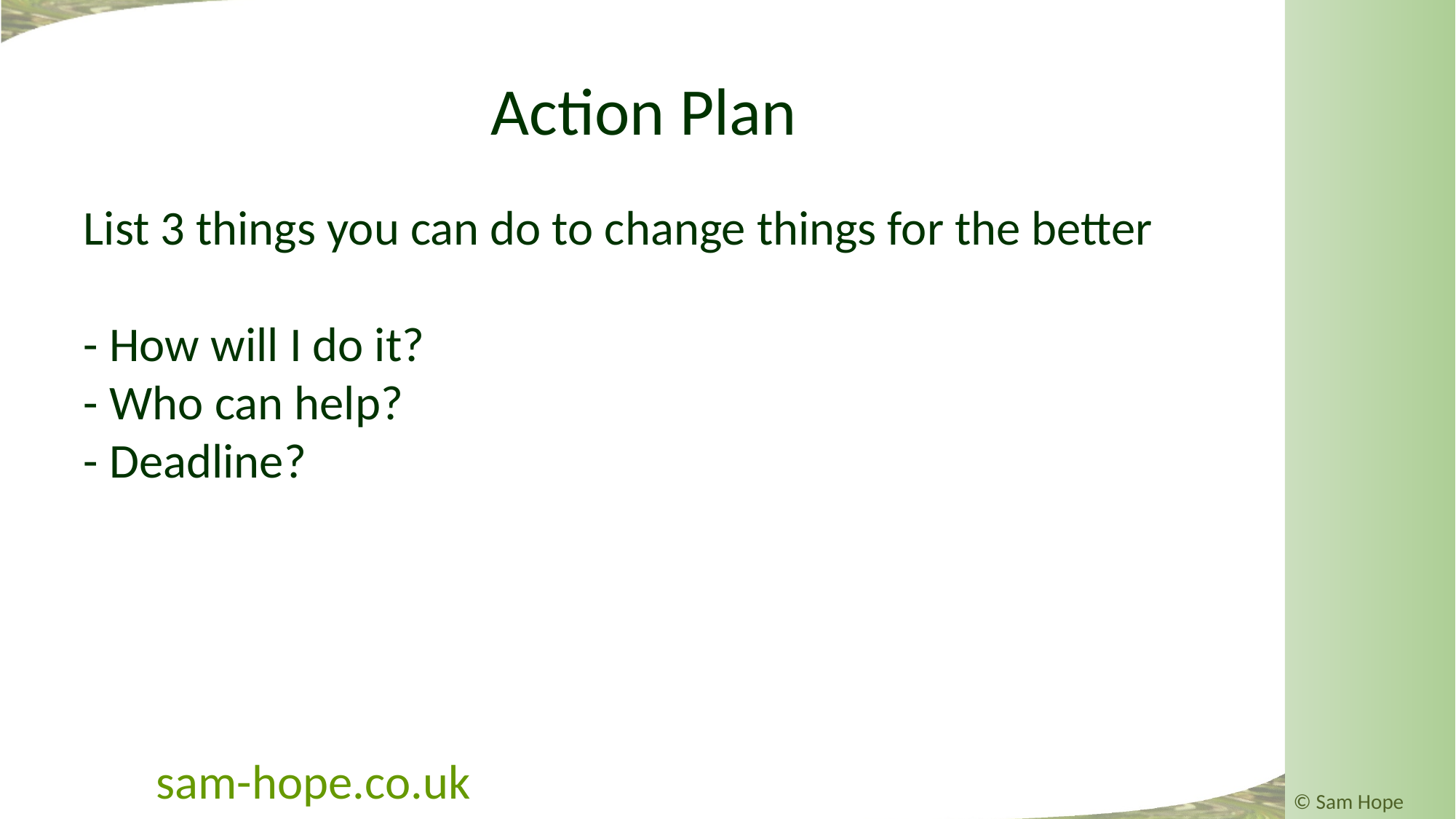

# Action Plan
List 3 things you can do to change things for the better
- How will I do it?
- Who can help?
- Deadline?